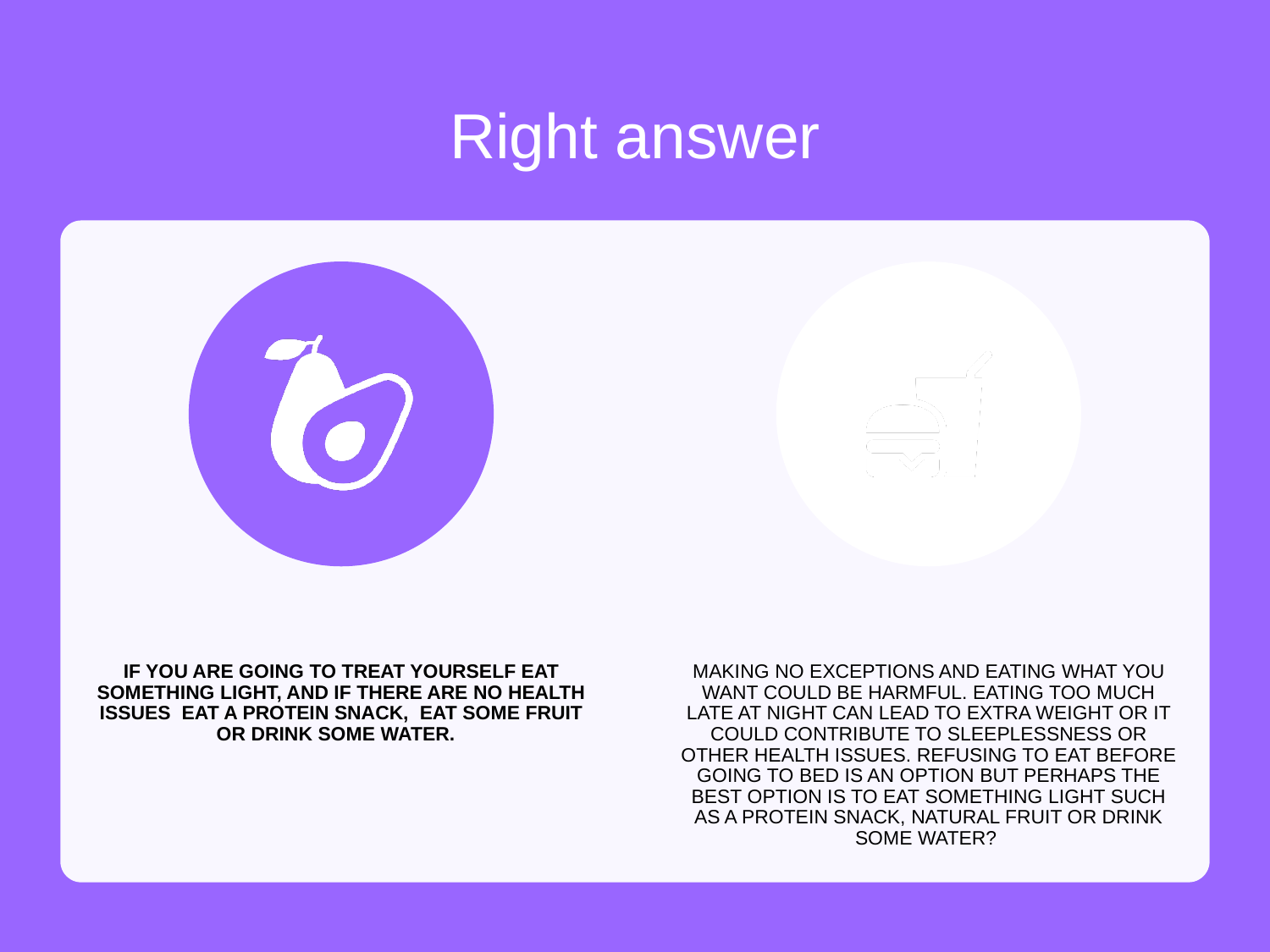

# Right answer

If you are going to treat yourself eat something light, and if there are no health issues  eat a protein snack,  eat some fruit or drink some water.
Making no exceptions and eating what you want could be harmful. Eating too much late at night can lead to extra weight or it could contribute to sleeplessness or other health issues. Refusing to eat before going to bed is an option but perhaps the best option is to eat something light such as a protein snack, natural fruit or drink some water?